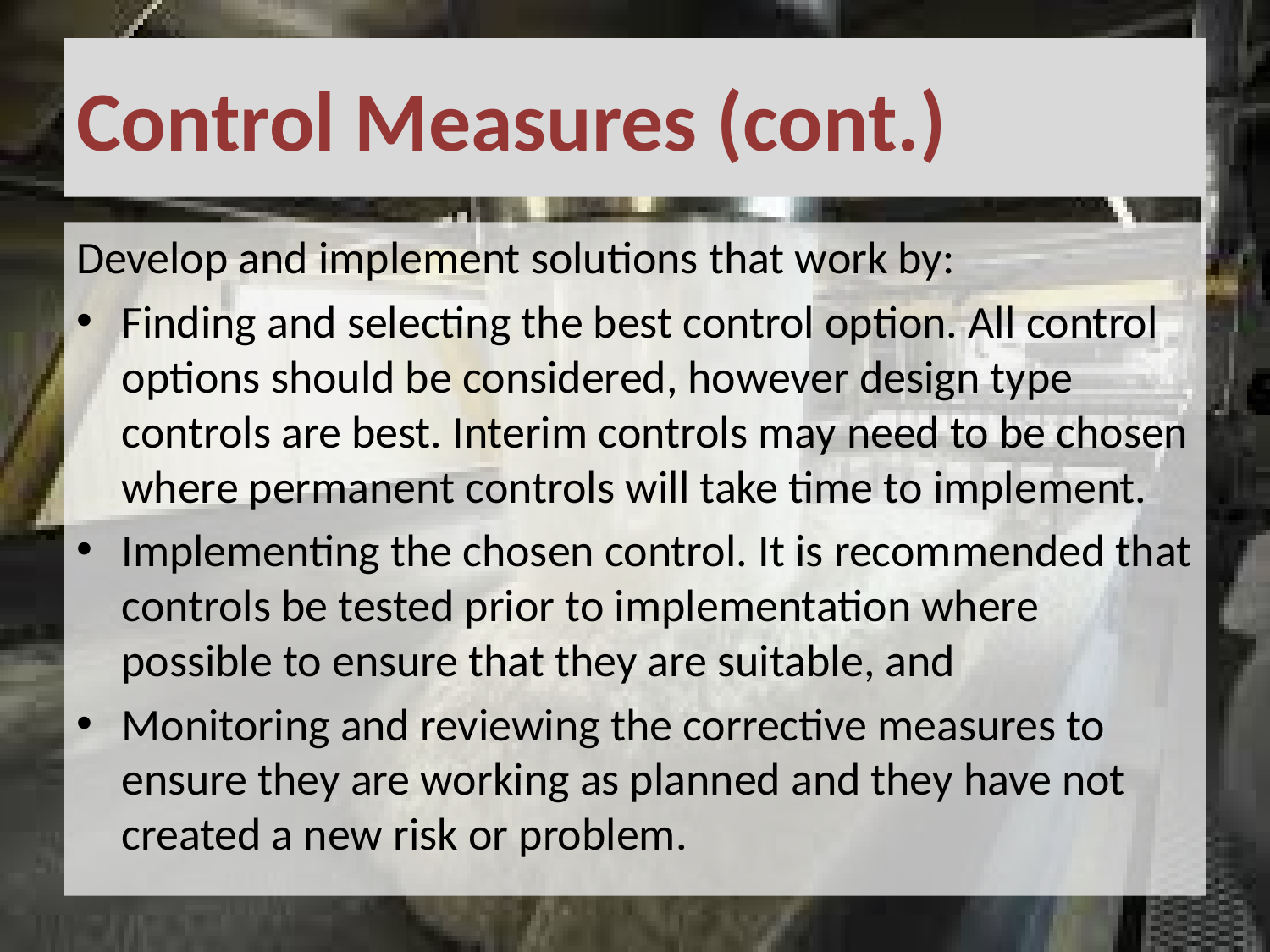

# Control Measures (cont.)
Develop and implement solutions that work by:
Finding and selecting the best control option. All control options should be considered, however design type controls are best. Interim controls may need to be chosen where permanent controls will take time to implement.
Implementing the chosen control. It is recommended that controls be tested prior to implementation where possible to ensure that they are suitable, and
Monitoring and reviewing the corrective measures to ensure they are working as planned and they have not created a new risk or problem.